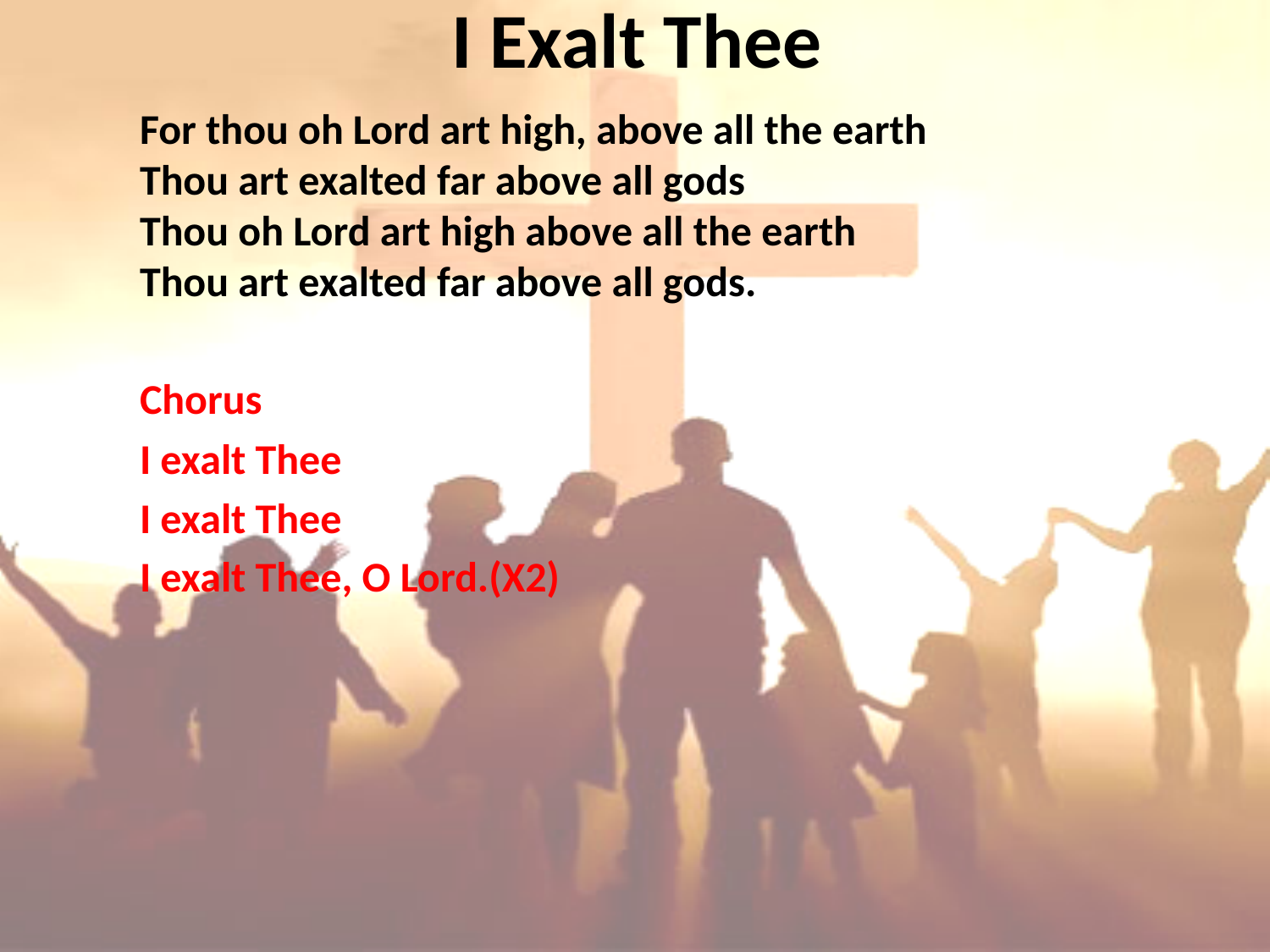

# I Exalt Thee
For thou oh Lord art high, above all the earth
Thou art exalted far above all gods
Thou oh Lord art high above all the earth
Thou art exalted far above all gods.

Chorus
I exalt Thee
I exalt Thee
I exalt Thee, O Lord.(X2)